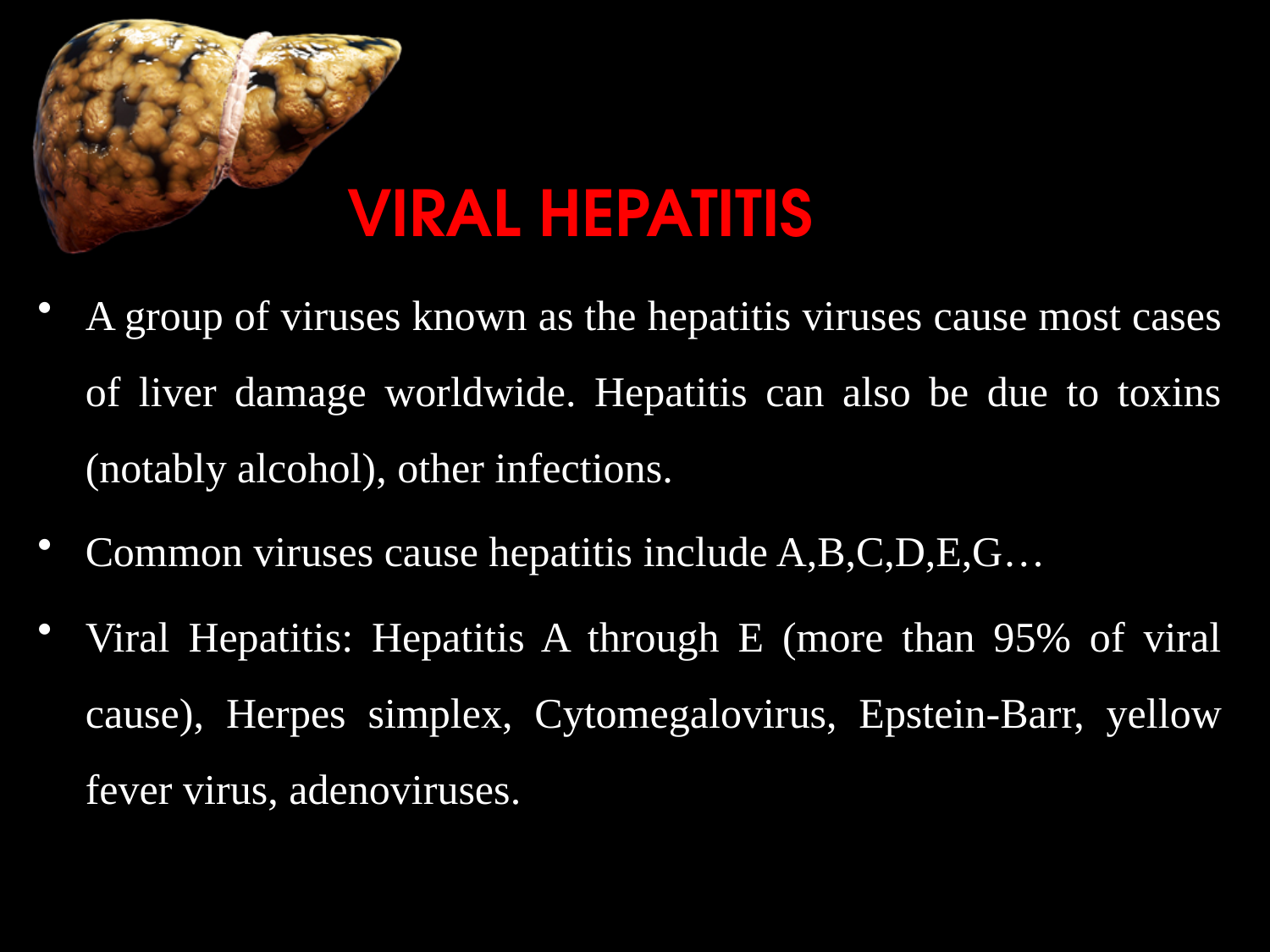

# VIRAL HEPATITIS
A group of viruses known as the hepatitis viruses cause most cases of liver damage worldwide. Hepatitis can also be due to toxins (notably alcohol), other infections.
Common viruses cause hepatitis include A,B,C,D,E,G…
Viral Hepatitis: Hepatitis A through E (more than 95% of viral cause), Herpes simplex, Cytomegalovirus, Epstein-Barr, yellow fever virus, adenoviruses.